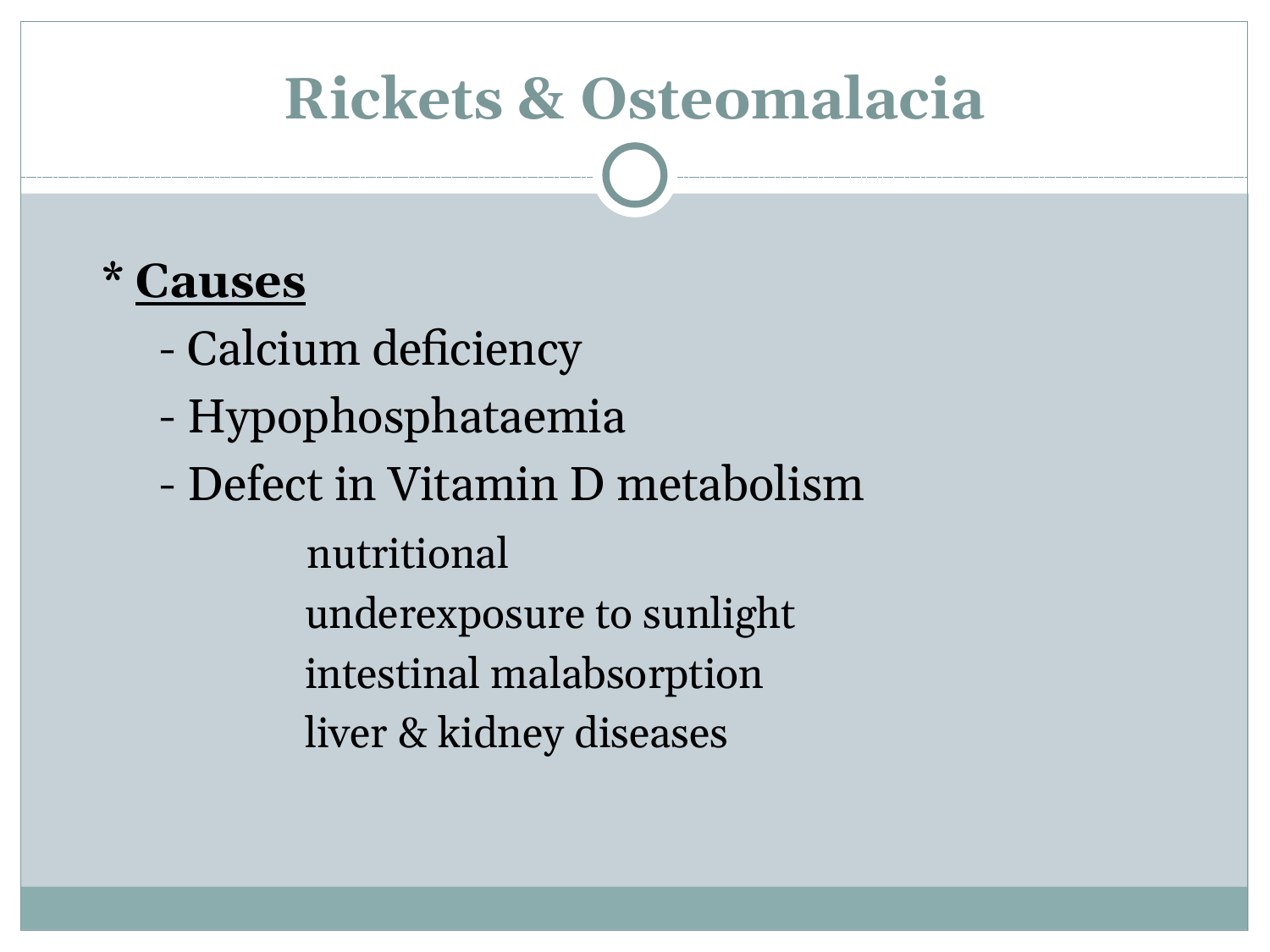

Rickets & Osteomalacia
* Causes
     - Calcium deficiency
     - Hypophosphataemia
     - Defect in Vitamin D metabolism
                  nutritional
                    underexposure to sunlight
                    intestinal malabsorption
                    liver & kidney diseases